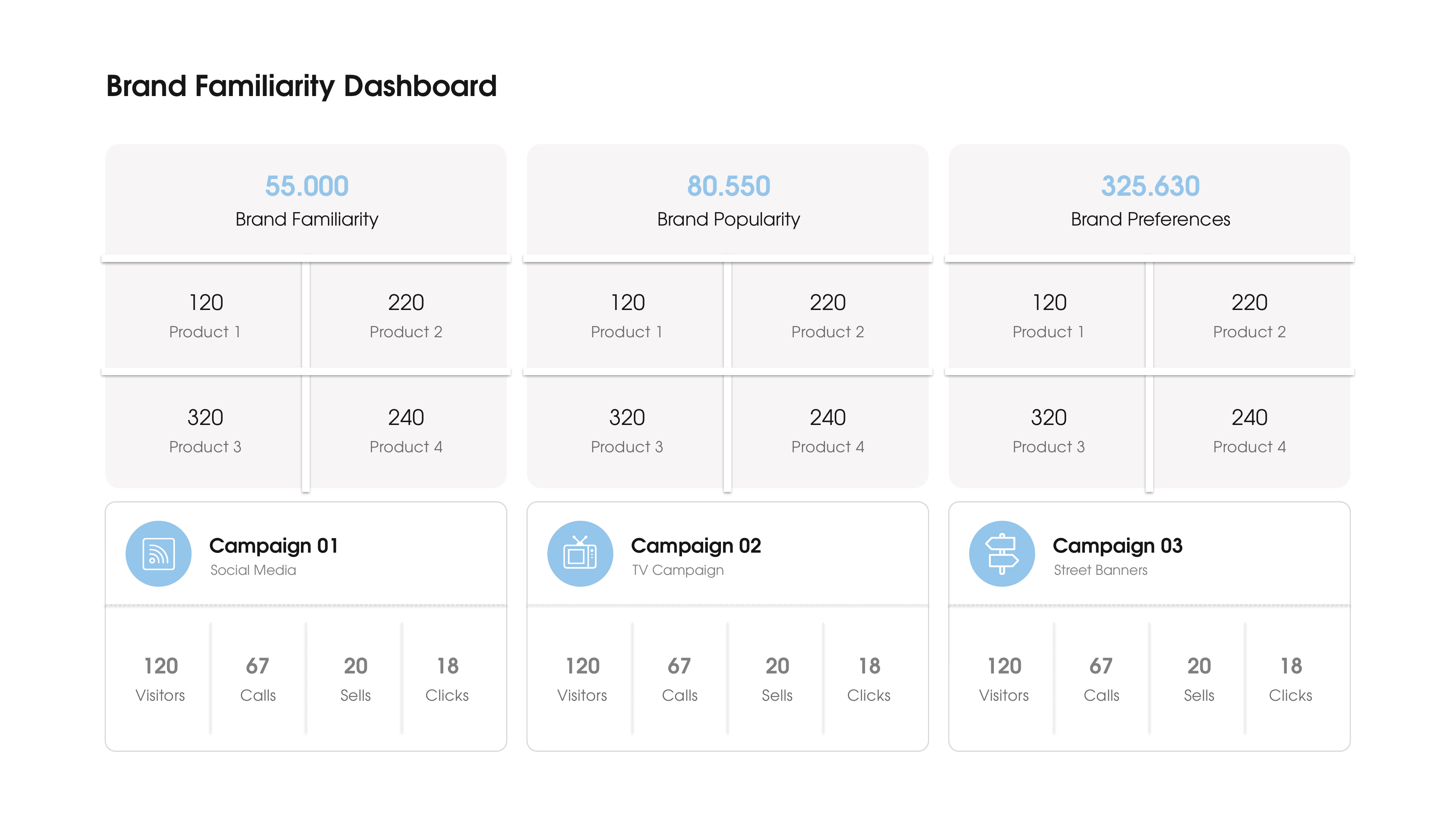

Brand Familiarity Dashboard

55.000
Brand Familiarity
120
220
Product 1
Product 2
320
240
Product 3
Product 4

Campaign 01
Social Media
120
67
20
18
Visitors
Calls
Sells
Clicks

80.550
Brand Popularity
120
220
Product 1
Product 2
320
240
Product 3
Product 4

Campaign 02
TV Campaign
120
67
20
18
Visitors
Calls
Sells
Clicks

325.630
Brand Preferences
120
220
Product 1
Product 2
320
240
Product 3
Product 4

Campaign 03
Street Banners
120
67
20
18
Visitors
Calls
Sells
Clicks